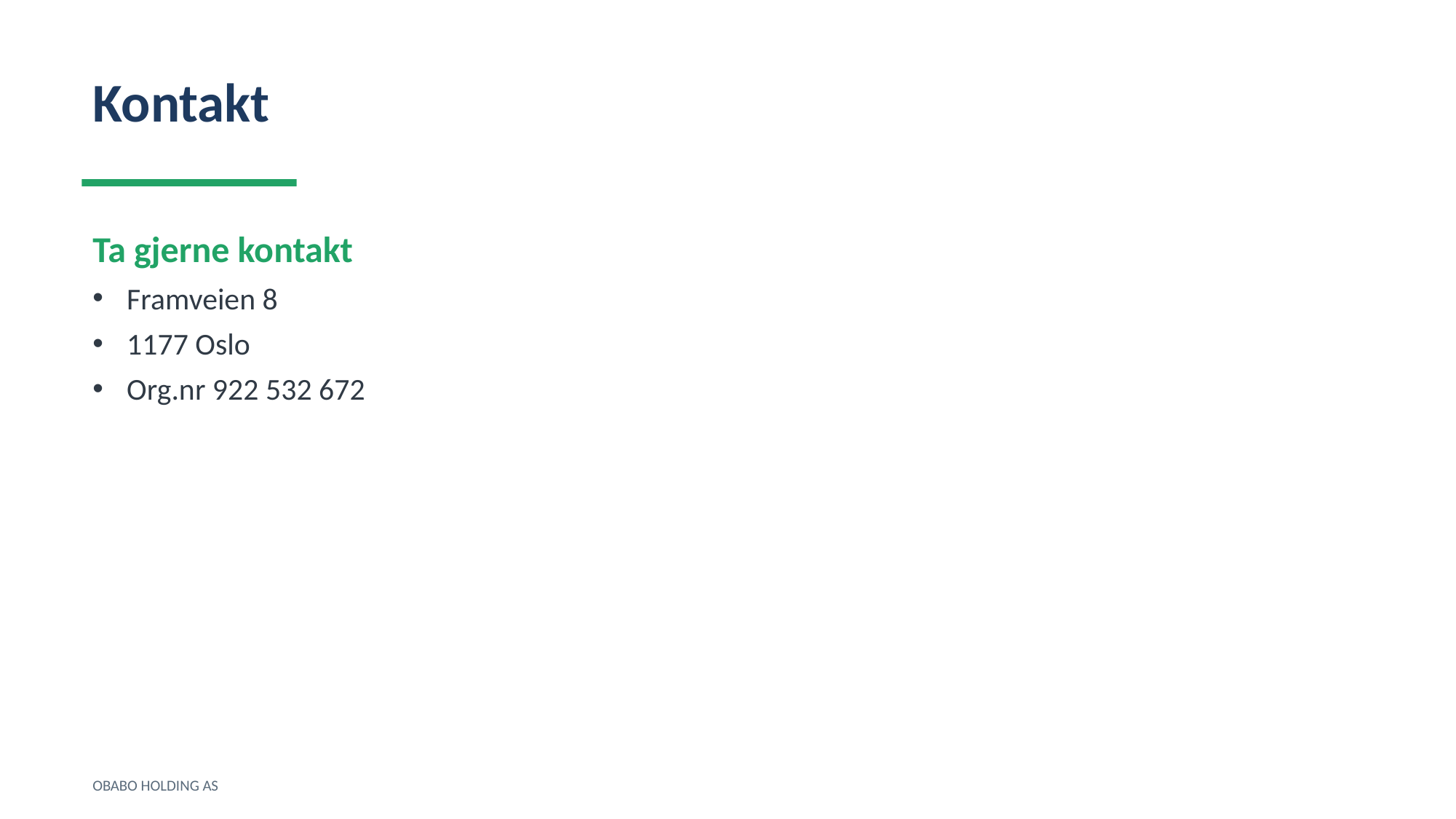

Kontakt

Ta gjerne kontakt
Framveien 8
1177 Oslo
Org.nr 922 532 672
OBABO HOLDING AS